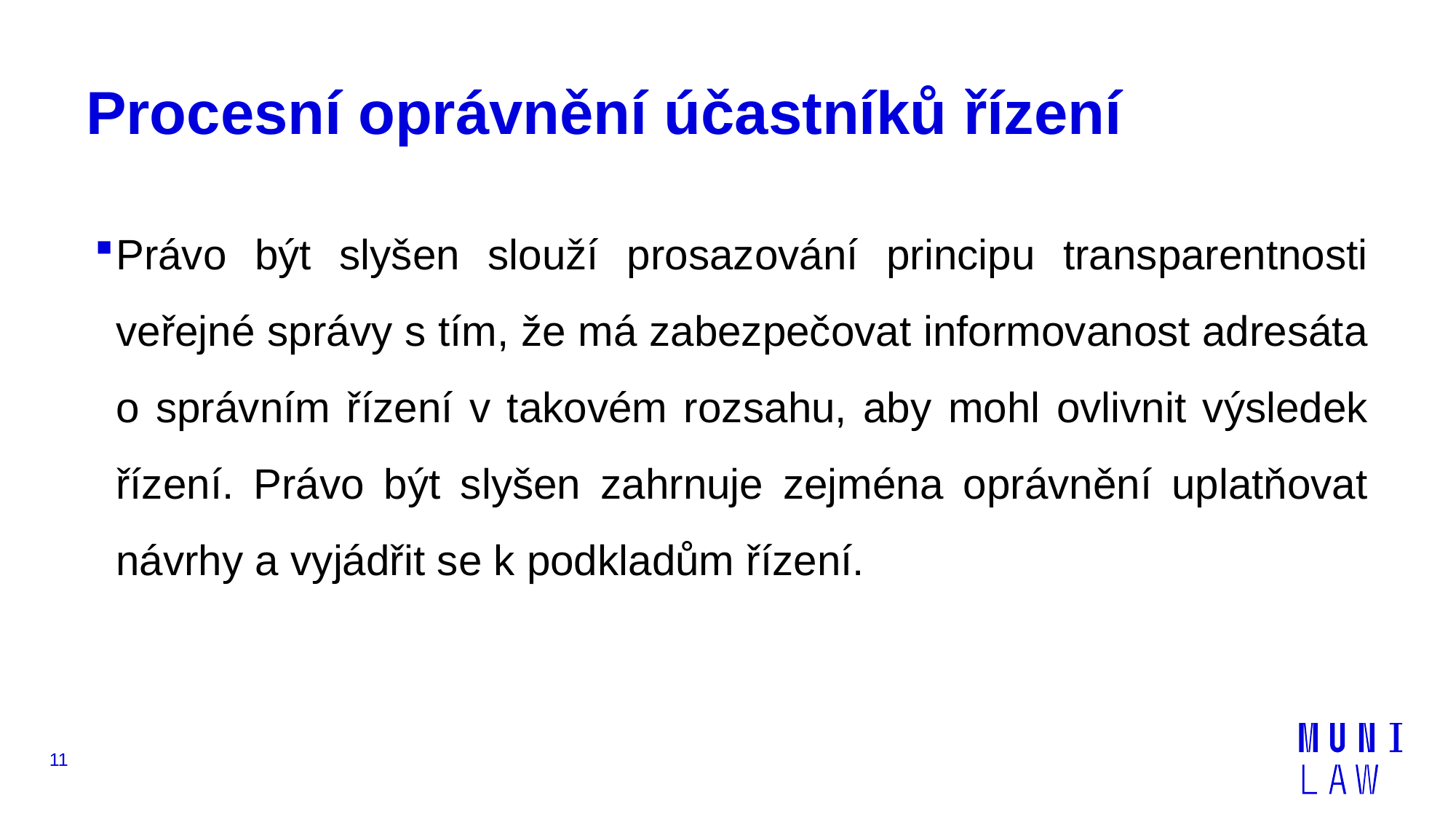

# Procesní oprávnění účastníků řízení
Právo být slyšen slouží prosazování principu transparentnosti veřejné správy s tím, že má zabezpečovat informovanost adresáta o správním řízení v takovém rozsahu, aby mohl ovlivnit výsledek řízení. Právo být slyšen zahrnuje zejména oprávnění uplatňovat návrhy a vyjádřit se k podkladům řízení.
11